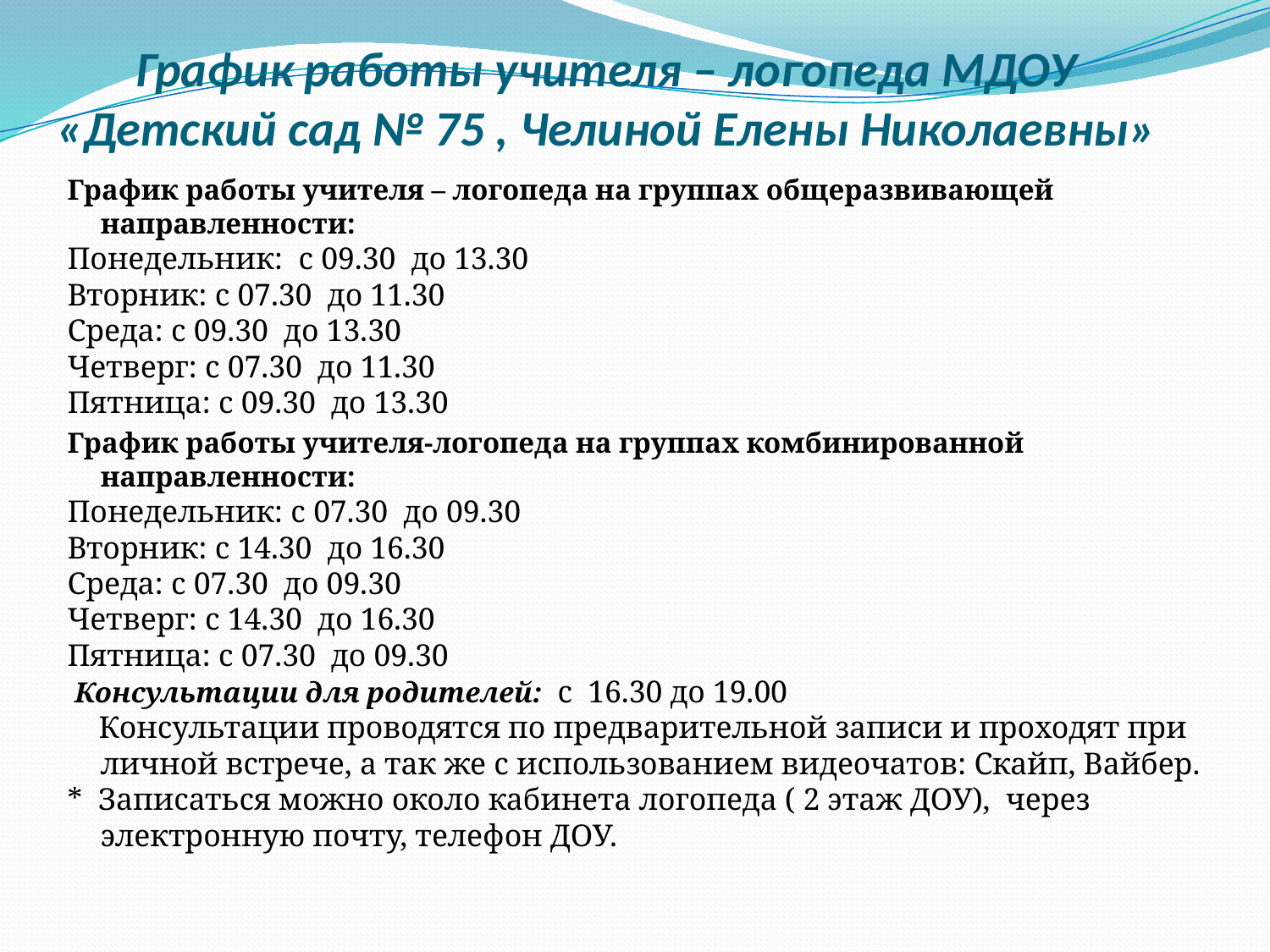

# График работы учителя – логопеда МДОУ «Детский сад № 75 , Челиной Елены Николаевны»
График работы учителя – логопеда на группах общеразвивающей направленности:
Понедельник:  с 09.30  до 13.30
Вторник: с 07.30  до 11.30
Среда: с 09.30  до 13.30
Четверг: с 07.30  до 11.30
Пятница: с 09.30  до 13.30
График работы учителя-логопеда на группах комбинированной направленности:
Понедельник: с 07.30  до 09.30
Вторник: с 14.30  до 16.30
Среда: с 07.30  до 09.30
Четверг: с 14.30  до 16.30
Пятница: с 07.30  до 09.30
 Консультации для родителей:  с  16.30 до 19.00
    Консультации проводятся по предварительной записи и проходят при личной встрече, а так же с использованием видеочатов: Скайп, Вайбер.
*  Записаться можно около кабинета логопеда ( 2 этаж ДОУ),  через электронную почту, телефон ДОУ.